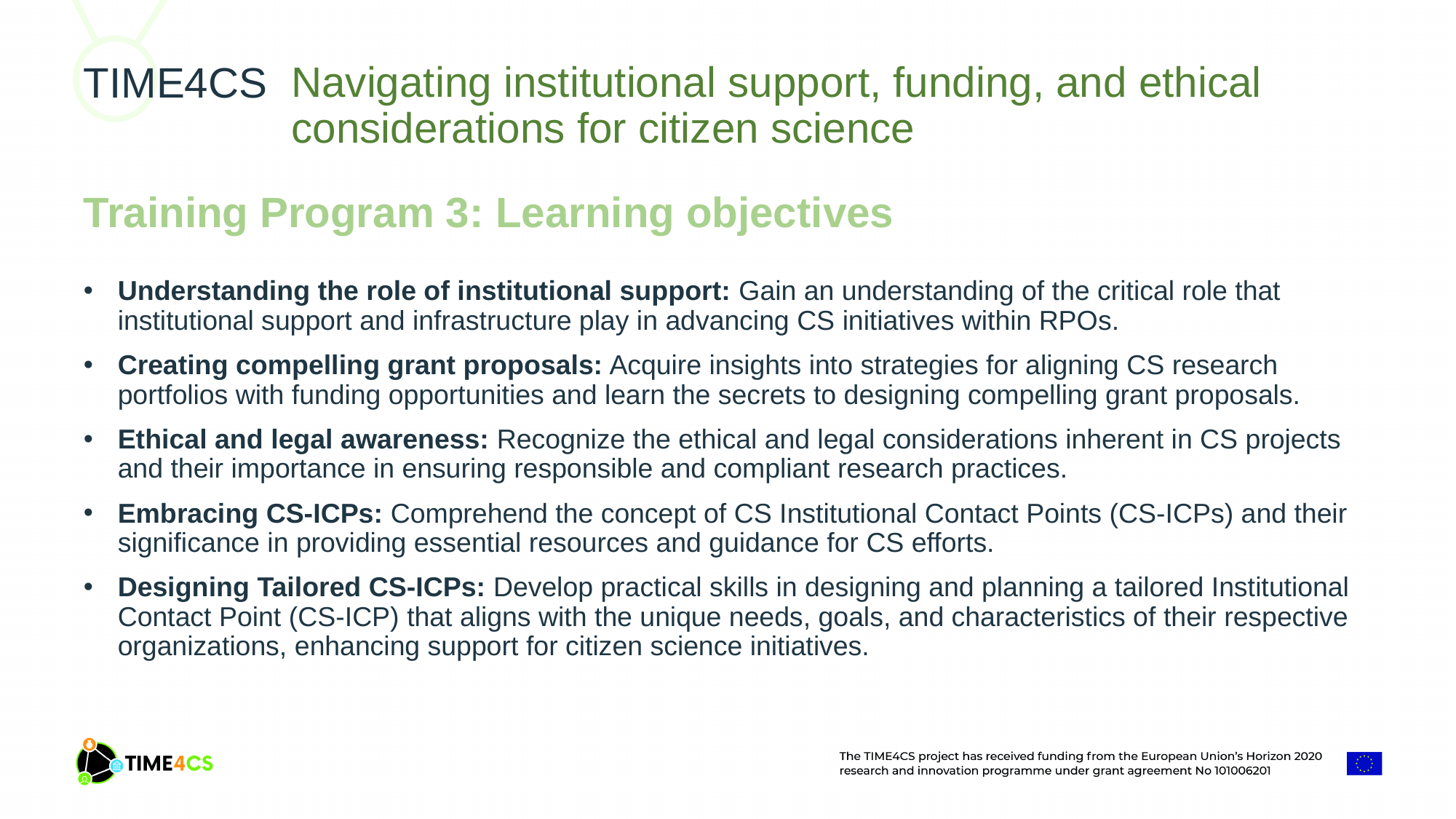

Navigating institutional support, funding, and ethical considerations for citizen science
Training Program 3: Learning objectives
Understanding the role of institutional support: Gain an understanding of the critical role that institutional support and infrastructure play in advancing CS initiatives within RPOs.
Creating compelling grant proposals: Acquire insights into strategies for aligning CS research portfolios with funding opportunities and learn the secrets to designing compelling grant proposals.
Ethical and legal awareness: Recognize the ethical and legal considerations inherent in CS projects and their importance in ensuring responsible and compliant research practices.
Embracing CS-ICPs: Comprehend the concept of CS Institutional Contact Points (CS-ICPs) and their significance in providing essential resources and guidance for CS efforts.
Designing Tailored CS-ICPs: Develop practical skills in designing and planning a tailored Institutional Contact Point (CS-ICP) that aligns with the unique needs, goals, and characteristics of their respective organizations, enhancing support for citizen science initiatives.